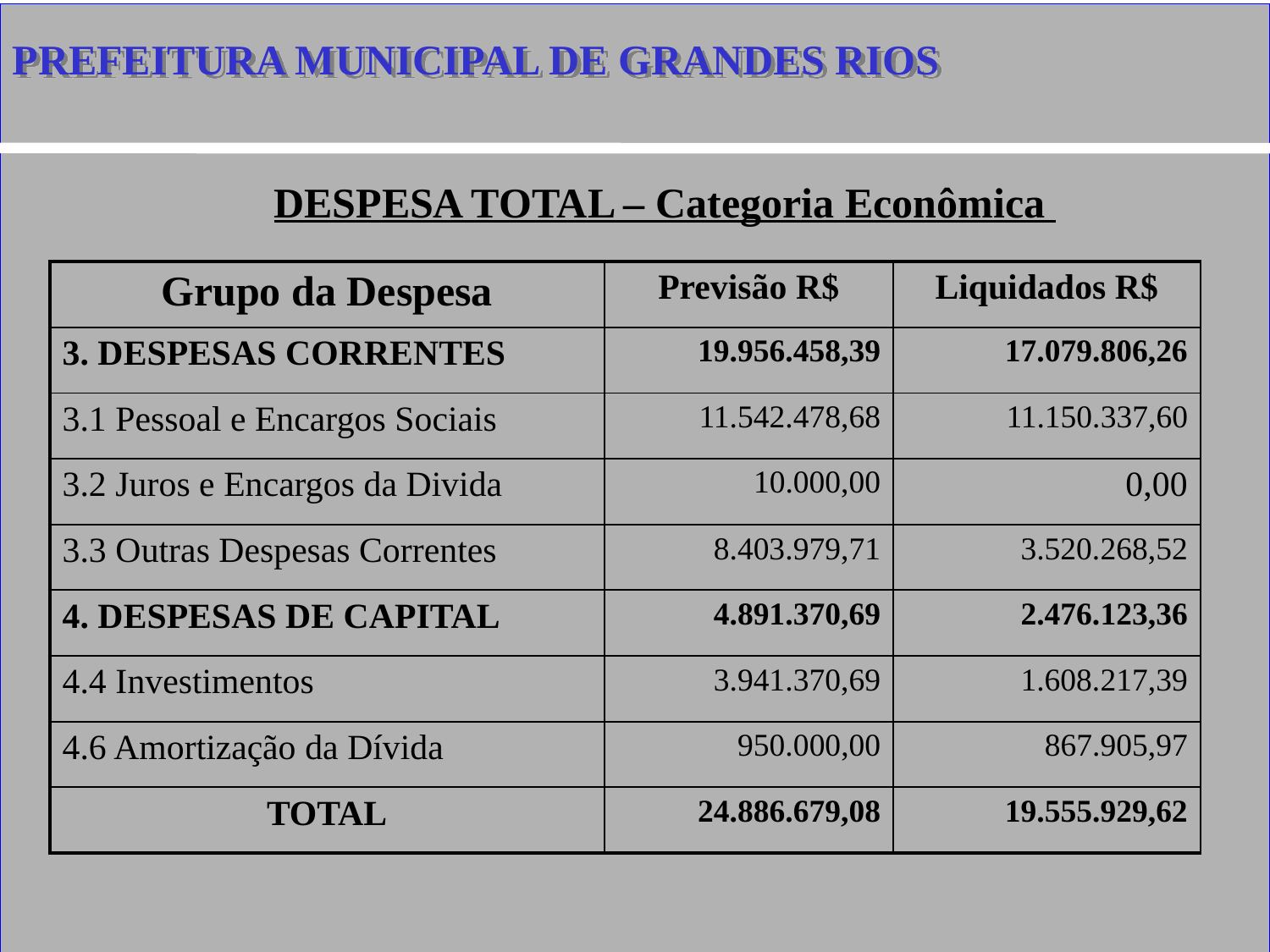

PREFEITURA MUNICIPAL DE GRANDES RIOS
# 9

DESPESA TOTAL – Categoria Econômica

| Grupo da Despesa | Previsão R$ | Liquidados R$ |
| --- | --- | --- |
| 3. DESPESAS CORRENTES | 19.956.458,39 | 17.079.806,26 |
| 3.1 Pessoal e Encargos Sociais | 11.542.478,68 | 11.150.337,60 |
| 3.2 Juros e Encargos da Divida | 10.000,00 | 0,00 |
| 3.3 Outras Despesas Correntes | 8.403.979,71 | 3.520.268,52 |
| 4. DESPESAS DE CAPITAL | 4.891.370,69 | 2.476.123,36 |
| 4.4 Investimentos | 3.941.370,69 | 1.608.217,39 |
| 4.6 Amortização da Dívida | 950.000,00 | 867.905,97 |
| TOTAL | 24.886.679,08 | 19.555.929,62 |